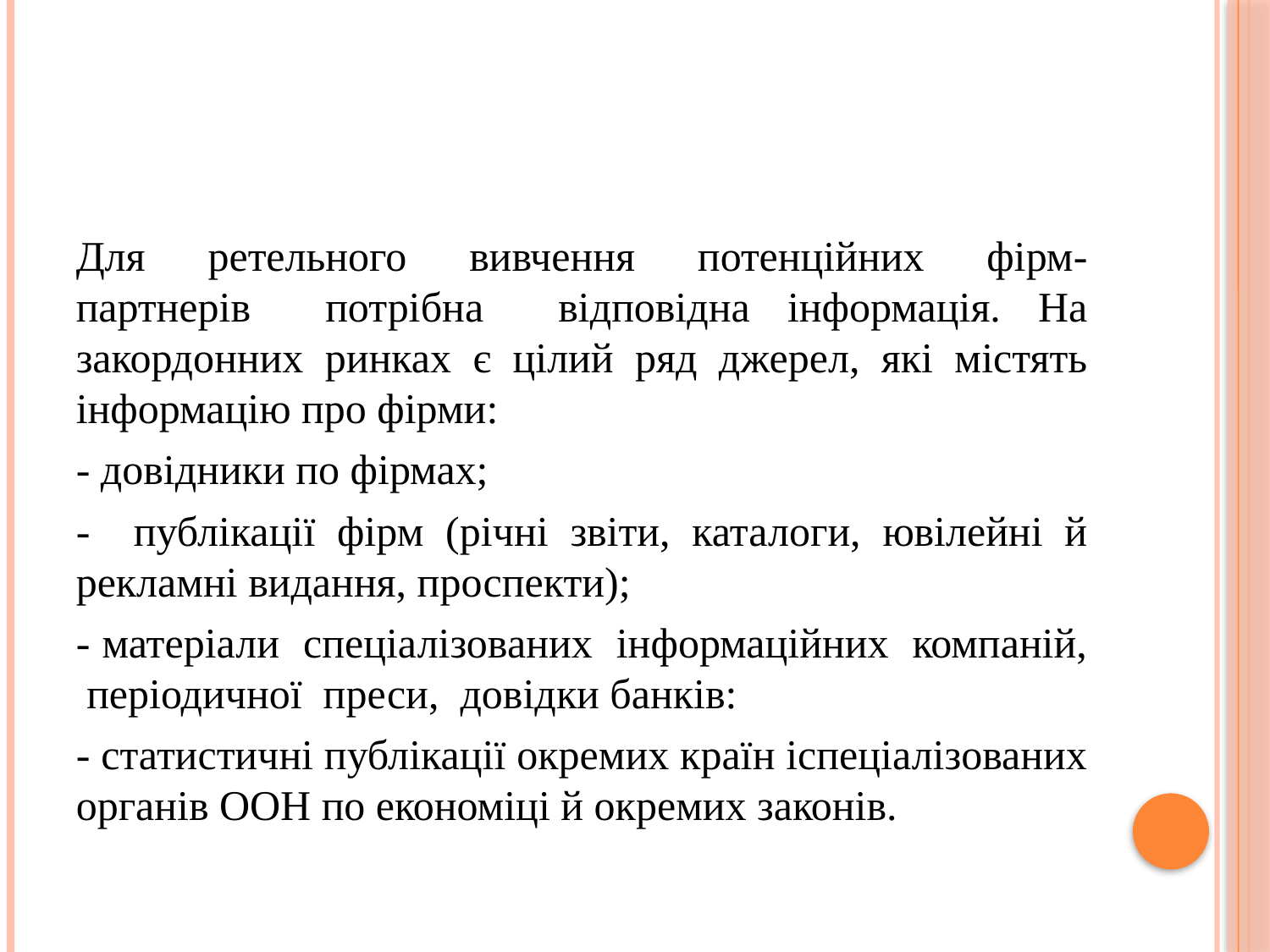

#
Для  ретельного  вивчення  потенційних  фірм-партнерів  потрібна  відповідна інформація. На закордонних ринках є цілий ряд джерел, які містять інформацію про фірми:
- довідники по фірмах;
-  публікації фірм (річні звіти, каталоги, ювілейні й рекламні видання, проспекти);
- матеріали  спеціалізованих  інформаційних  компаній,  періодичної  преси,  довідки банків:
- статистичні публікації окремих країн іспеціалізованих органів ООН по економіці й окремих законів.